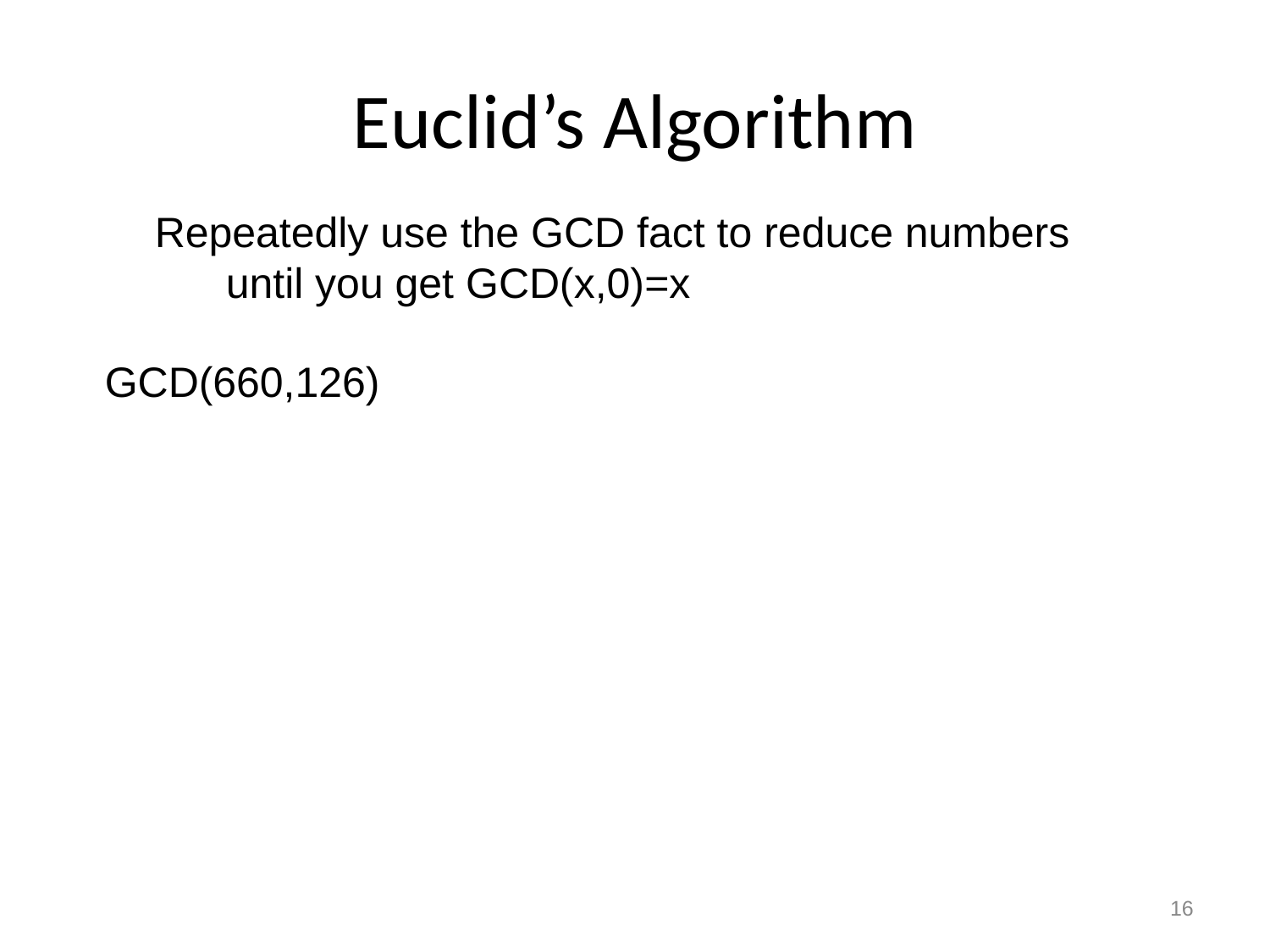

# Euclid’s Algorithm
Repeatedly use the GCD fact to reduce numbers
      until you get GCD(x,0)=x
GCD(660,126)
16